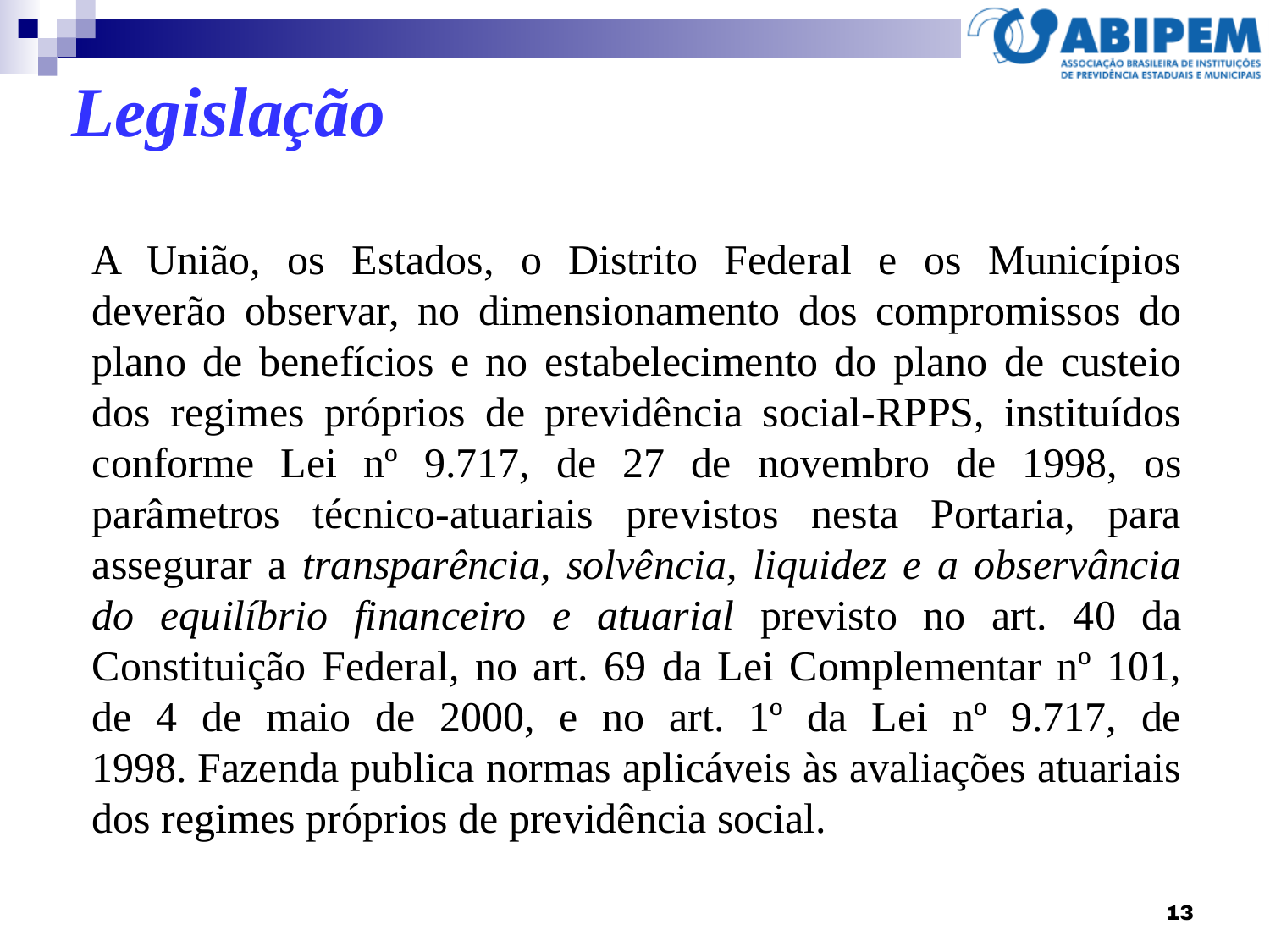

Legislação

A União, os Estados, o Distrito Federal e os Municípios deverão observar, no dimensionamento dos compromissos do plano de benefícios e no estabelecimento do plano de custeio dos regimes próprios de previdência social-RPPS, instituídos conforme Lei nº 9.717, de 27 de novembro de 1998, os parâmetros técnico-atuariais previstos nesta Portaria, para assegurar a transparência, solvência, liquidez e a observância do equilíbrio financeiro e atuarial previsto no art. 40 da Constituição Federal, no art. 69 da Lei Complementar nº 101, de 4 de maio de 2000, e no art. 1º da Lei nº 9.717, de 1998. Fazenda publica normas aplicáveis às avaliações atuariais dos regimes próprios de previdência social.

13